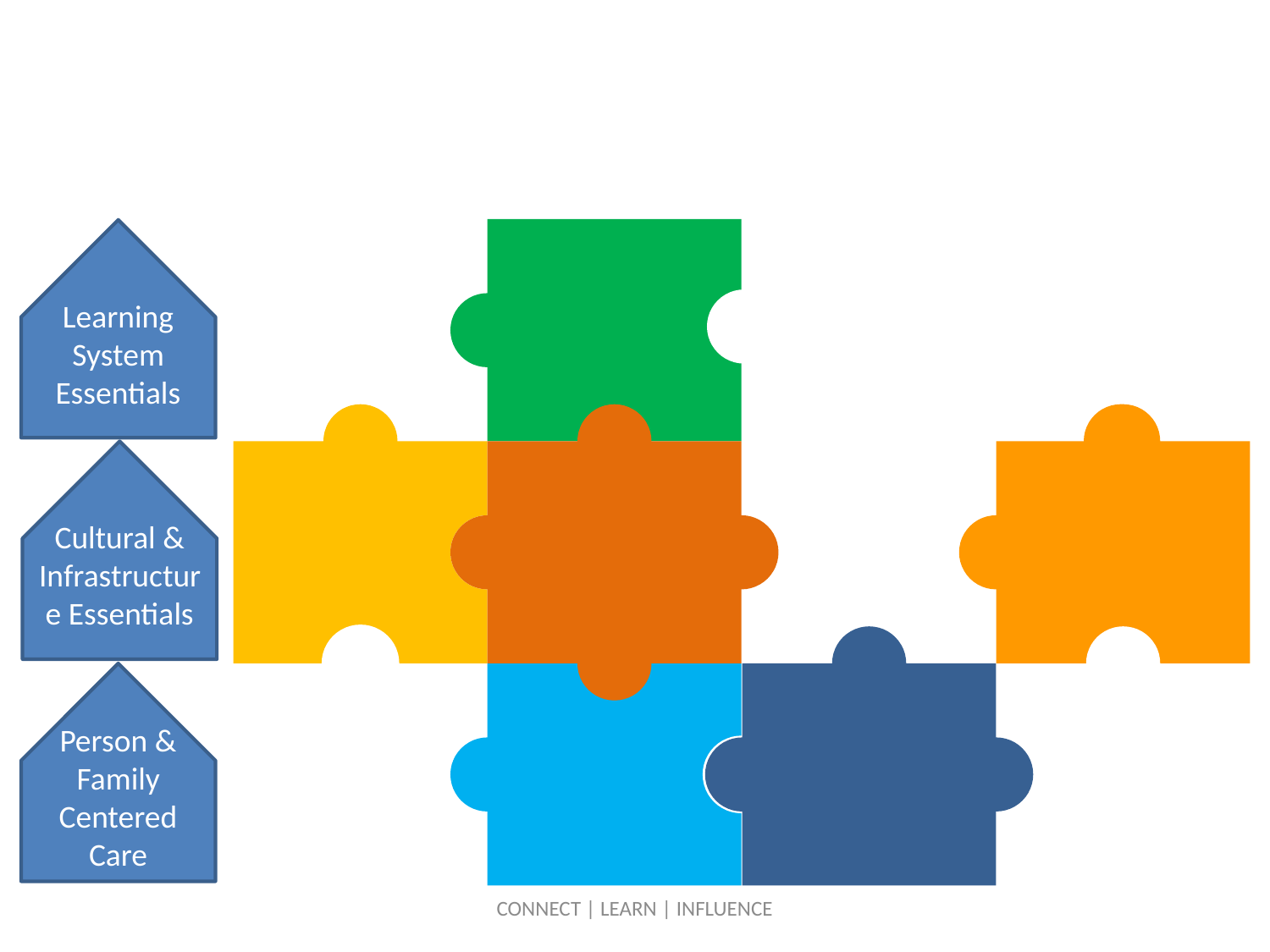

Learning System Essentials

Cultural & Infrastructure Essentials

Person & Family Centered Care
CONNECT | LEARN | INFLUENCE